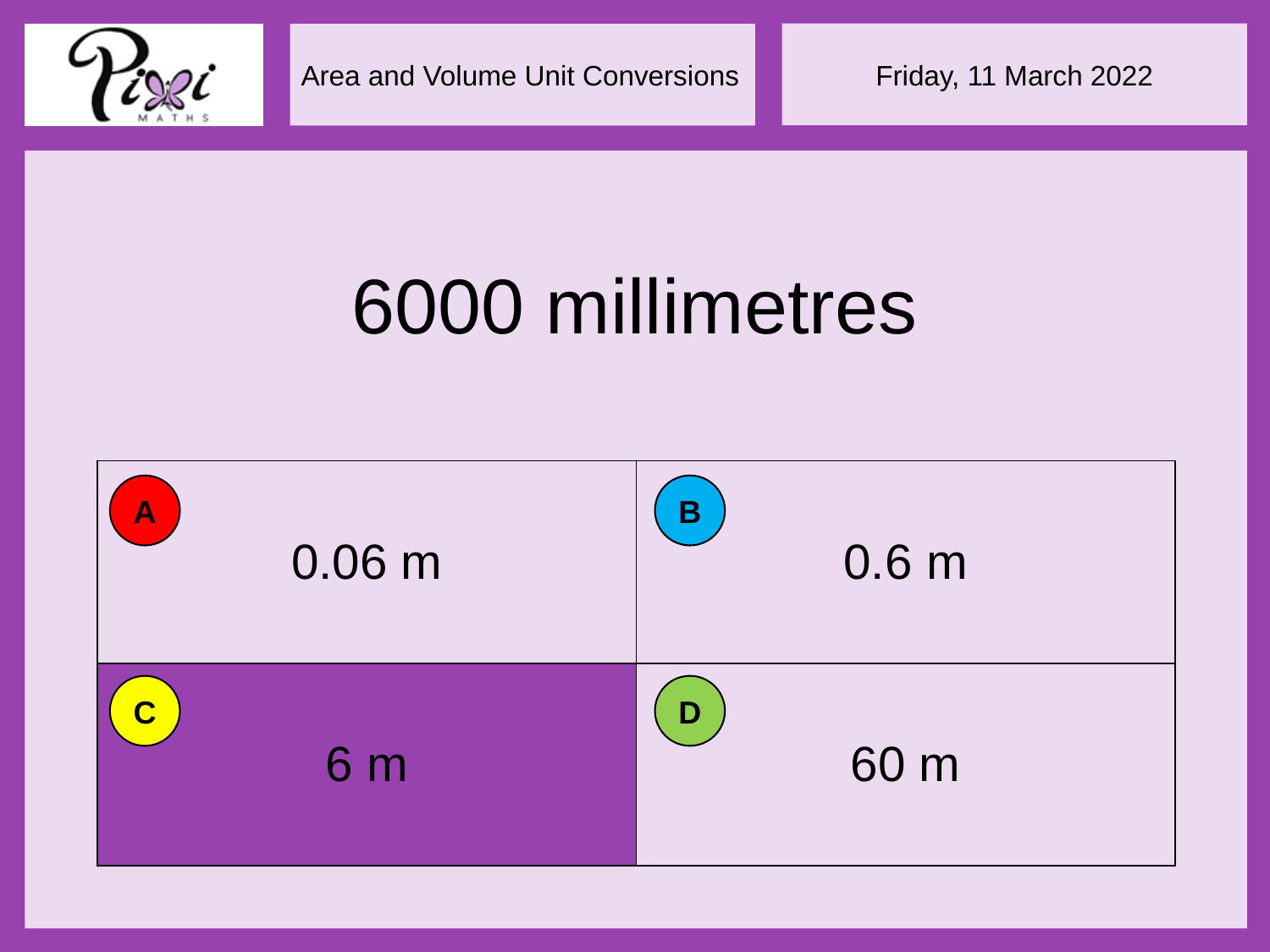

6000 millimetres
| 0.06 m | 0.6 m |
| --- | --- |
| 6 m | 60 m |
A
B
C
D